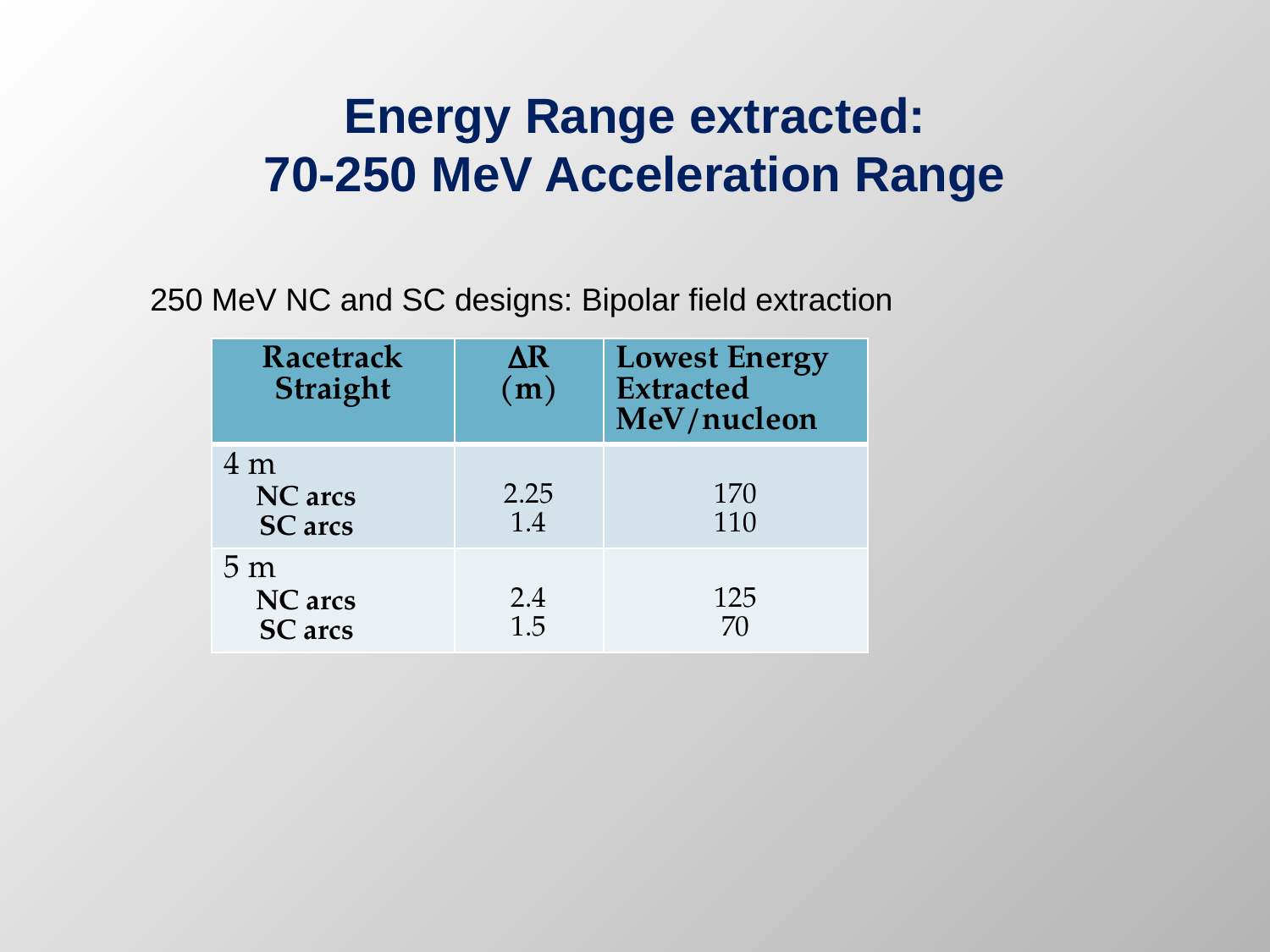

# Energy Range extracted: 70-250 MeV Acceleration Range
250 MeV NC and SC designs: Bipolar field extraction
| Racetrack Straight | ΔR (m) | Lowest Energy Extracted MeV/nucleon |
| --- | --- | --- |
| 4 m NC arcs SC arcs | 2.25 1.4 | 170 110 |
| 5 m NC arcs SC arcs | 2.4 1.5 | 125 70 |